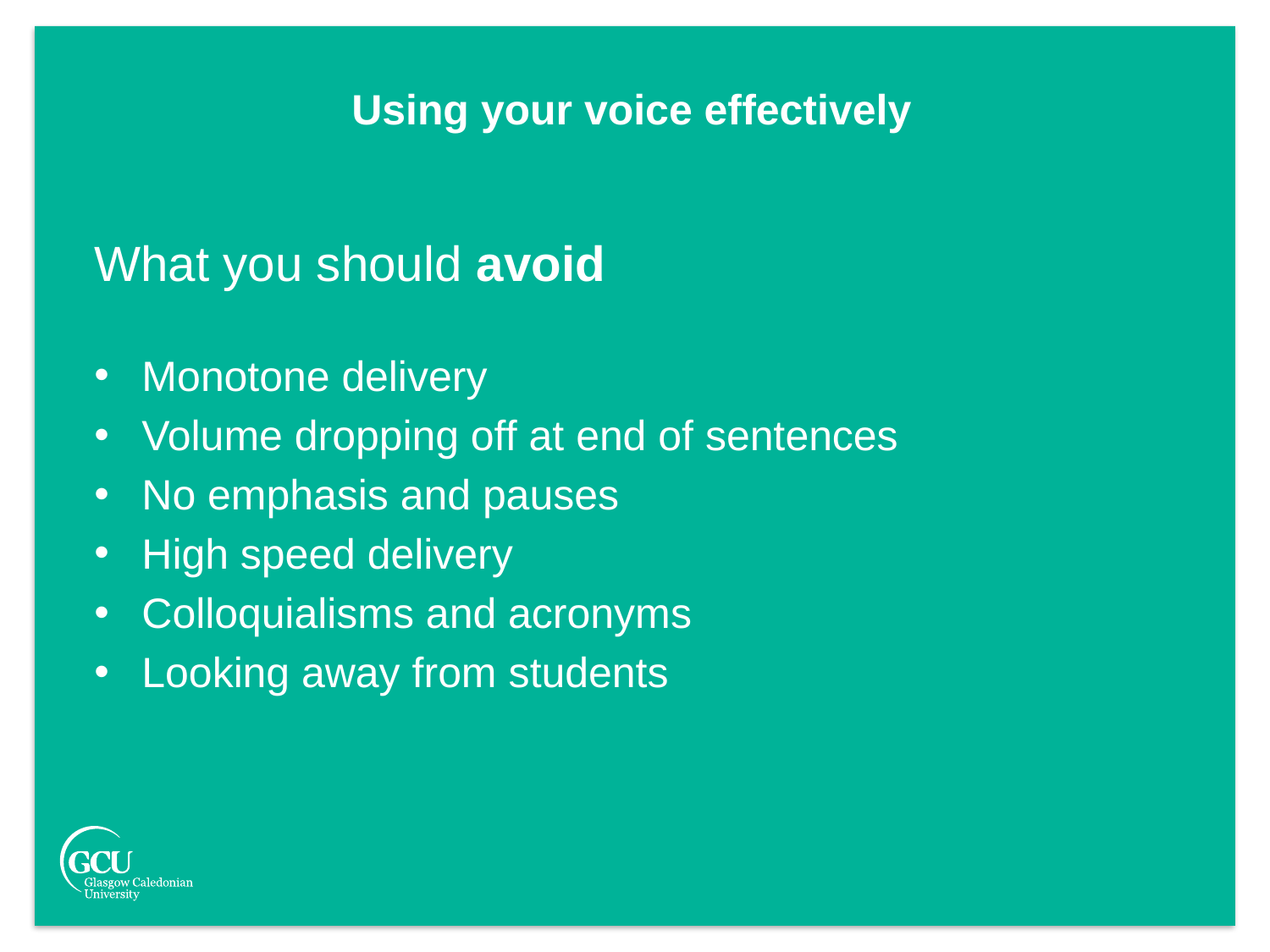

Using your voice effectively
What you should avoid

Monotone delivery
Volume dropping off at end of sentences
No emphasis and pauses
High speed delivery
Colloquialisms and acronyms
Looking away from students